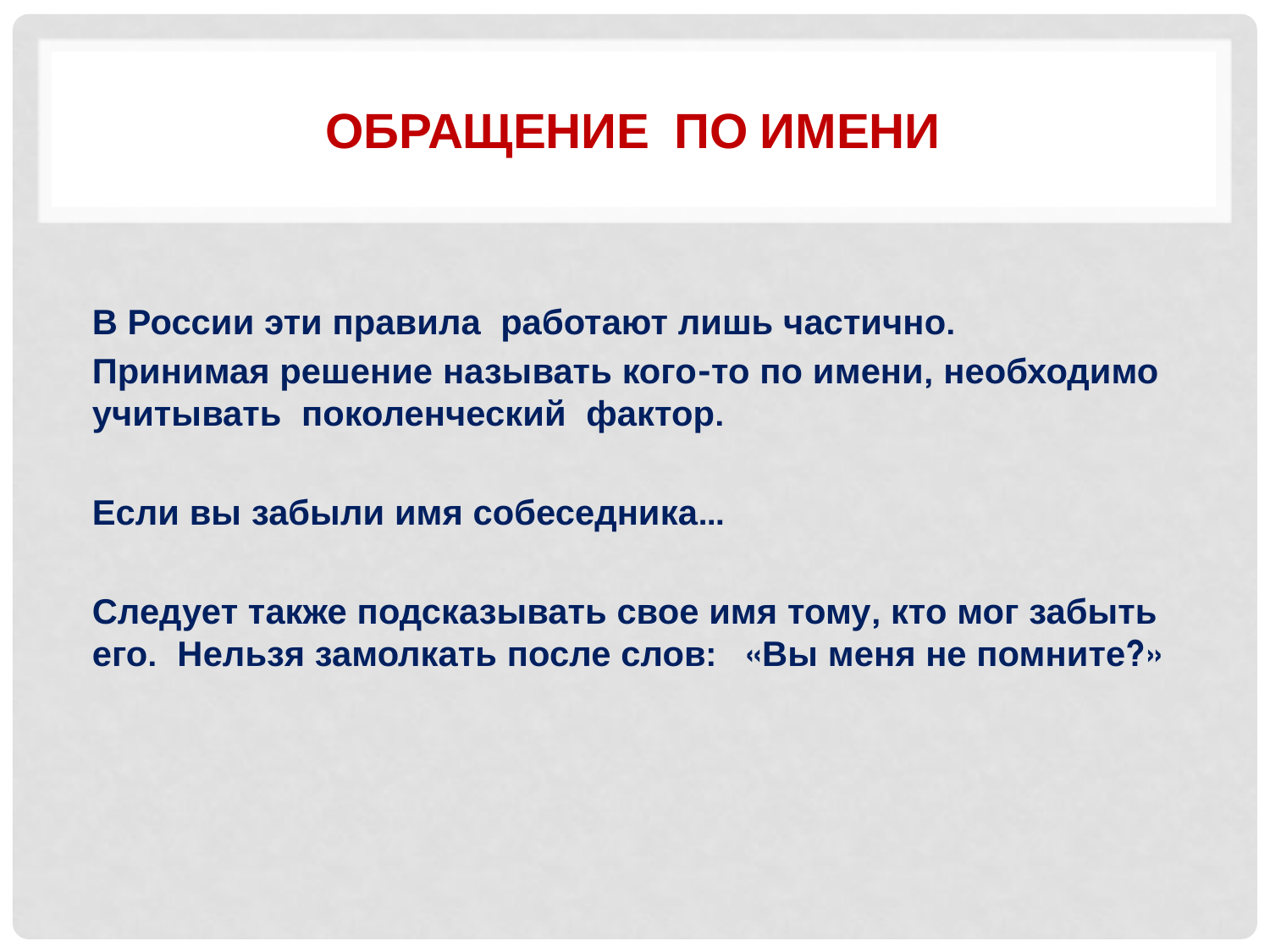

# Обращение  по имени

В России эти правила  работают лишь частично.
Принимая решение называть кого-то по имени, необходимо учитывать  поколенческий  фактор.

Если вы забыли имя собеседника…

Следует также подсказывать свое имя тому, кто мог забыть его.  Нельзя замолкать после слов:   «Вы меня не помните?»